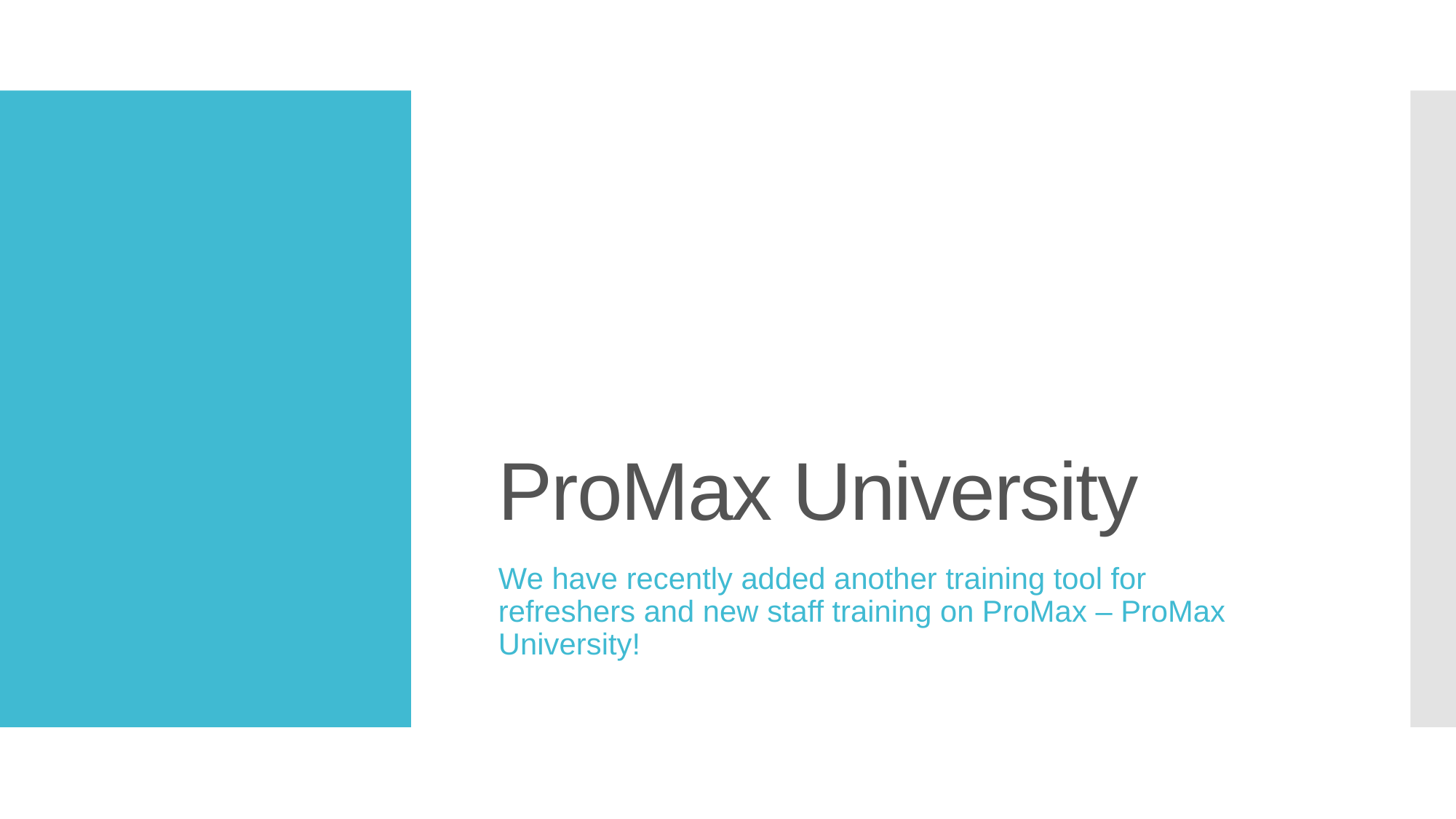

# ProMax University
We have recently added another training tool for refreshers and new staff training on ProMax – ProMax University!